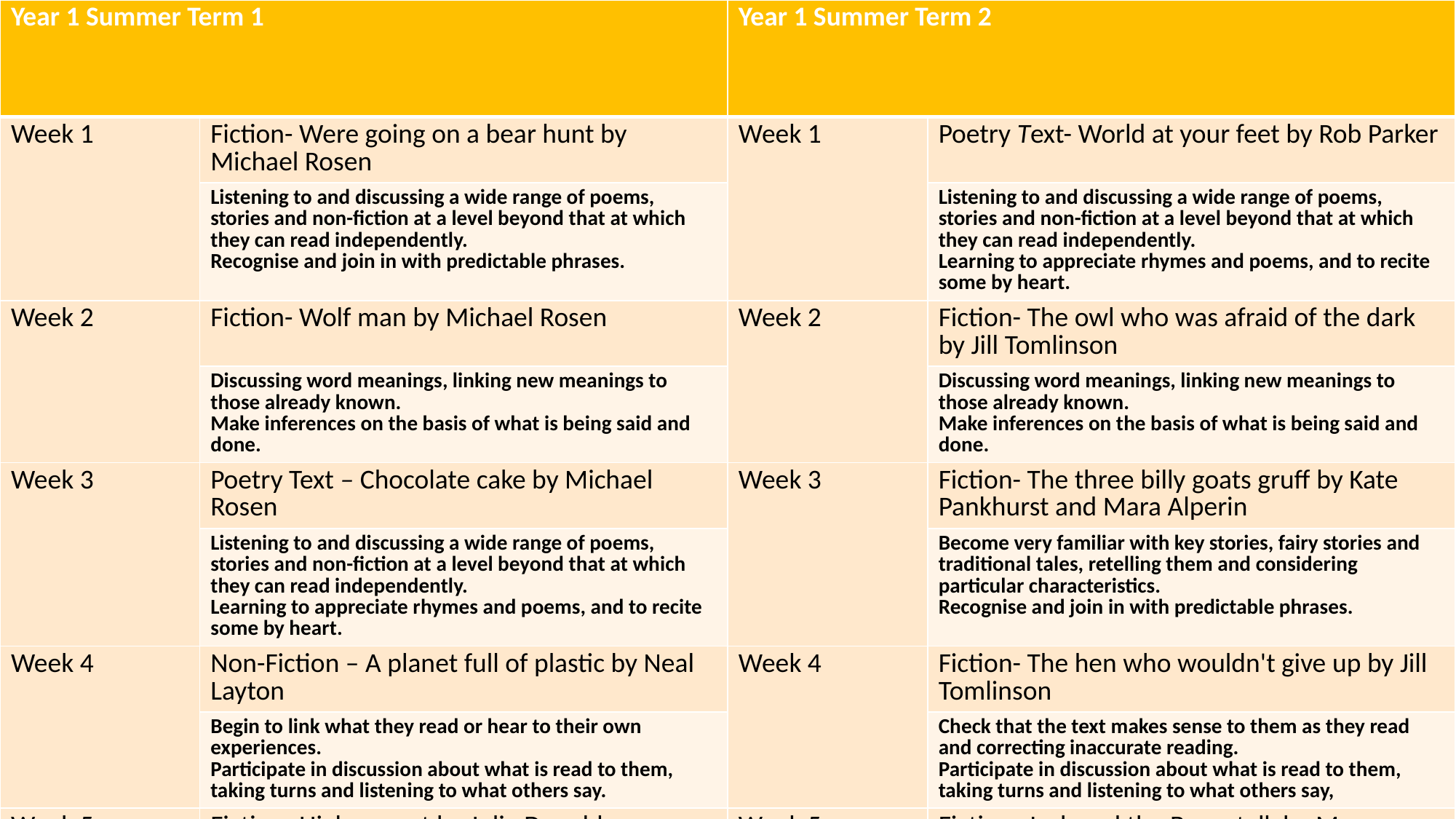

| Year 1 Summer Term 1 |  | Year 1 Summer Term 2 |  |
| --- | --- | --- | --- |
| Week 1 | Fiction- Were going on a bear hunt by Michael Rosen | Week 1 | Poetry Text- World at your feet by Rob Parker |
|  | Listening to and discussing a wide range of poems, stories and non-fiction at a level beyond that at which they can read independently. Recognise and join in with predictable phrases. |  | Listening to and discussing a wide range of poems, stories and non-fiction at a level beyond that at which they can read independently. Learning to appreciate rhymes and poems, and to recite some by heart. |
| Week 2 | Fiction- Wolf man by Michael Rosen | Week 2 | Fiction- The owl who was afraid of the dark by Jill Tomlinson |
|  | Discussing word meanings, linking new meanings to those already known. Make inferences on the basis of what is being said and done. |  | Discussing word meanings, linking new meanings to those already known. Make inferences on the basis of what is being said and done. |
| Week 3 | Poetry Text – Chocolate cake by Michael Rosen | Week 3 | Fiction- The three billy goats gruff by Kate Pankhurst and Mara Alperin |
|  | Listening to and discussing a wide range of poems, stories and non-fiction at a level beyond that at which they can read independently. Learning to appreciate rhymes and poems, and to recite some by heart. |  | Become very familiar with key stories, fairy stories and traditional tales, retelling them and considering particular characteristics. Recognise and join in with predictable phrases. |
| Week 4 | Non-Fiction – A planet full of plastic by Neal Layton | Week 4 | Fiction- The hen who wouldn't give up by Jill Tomlinson |
|  | Begin to link what they read or hear to their own experiences. Participate in discussion about what is read to them, taking turns and listening to what others say. |  | Check that the text makes sense to them as they read and correcting inaccurate reading. Participate in discussion about what is read to them, taking turns and listening to what others say, |
| Week 5 | Fiction- Highway rat by Julia Donaldson | Week 5 | Fiction- Jack and the Beanstalk by Mara Alperin and Mark Chambers |
|  | Recognise and join in with predictable phrases. Check that the text makes sense to them as they read and correcting inaccurate reading. |  | Become very familiar with key stories, fairy stories and traditional tales, retelling them and considering particular characteristics. Draw on what they already know or on background information and vocabulary provided by the teacher. |
| Week 6 | Fiction- Not now Bernard by David Mckee | Week 6 | Fiction- The cat who wanted to go home by Jill Tomlinson |
|  | Draw on what they already know or on background information and vocabulary provided by the teacher. Predict what might happen on the basis of what has been read so far. |  | Discuss the significance of the title and events. Predict what might happen on the basis of what has been read so far. |
| Week 7 | Non-fiction- Superhero like you by Dr Raj |  |  |
|  | Begin to link what they read or hear to their own experiences. Discuss the significance of the title and events. |  |  |